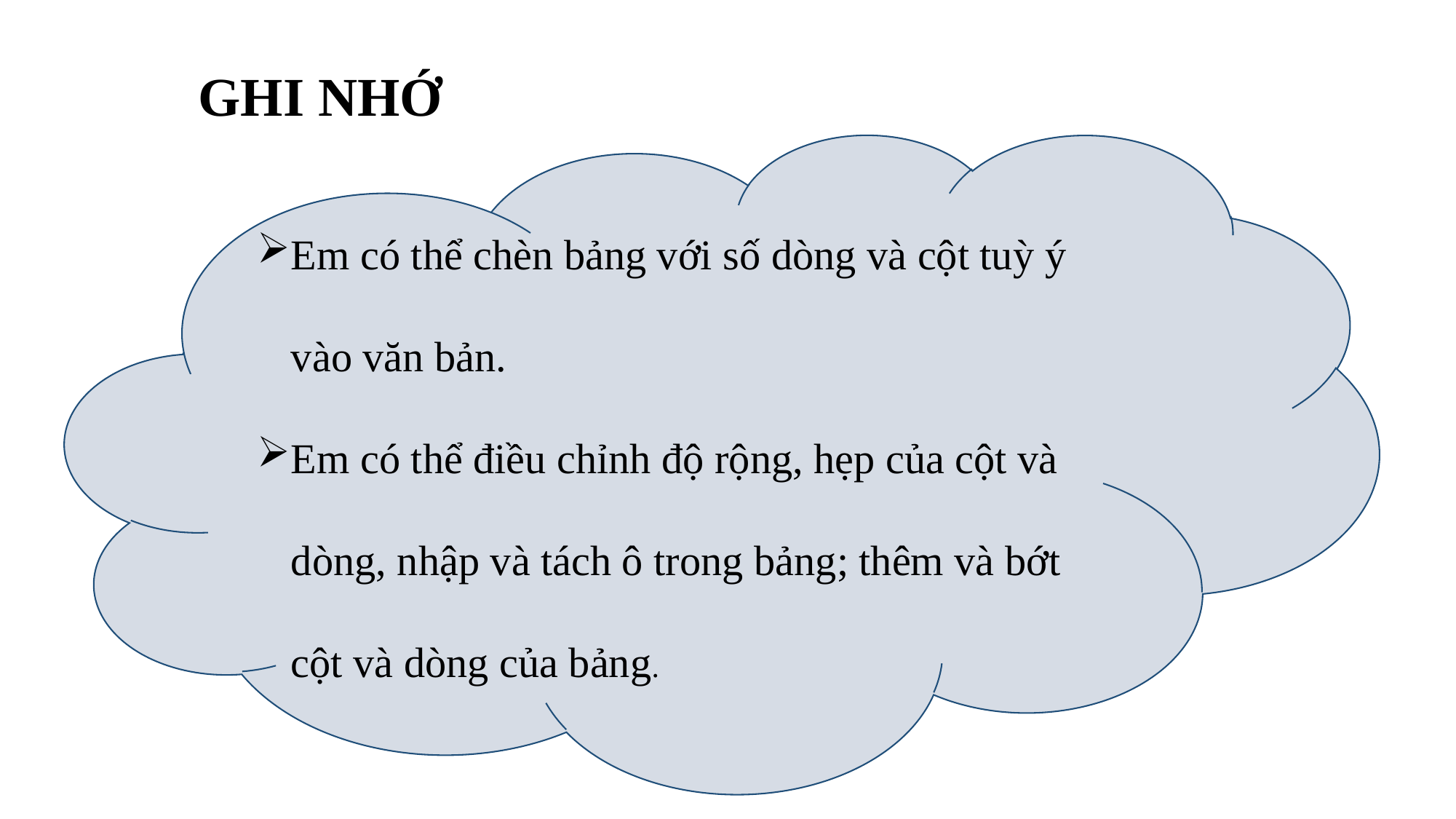

GHI NHỚ
Em có thể chèn bảng với số dòng và cột tuỳ ý vào văn bản.
Em có thể điều chỉnh độ rộng, hẹp của cột và dòng, nhập và tách ô trong bảng; thêm và bớt cột và dòng của bảng.